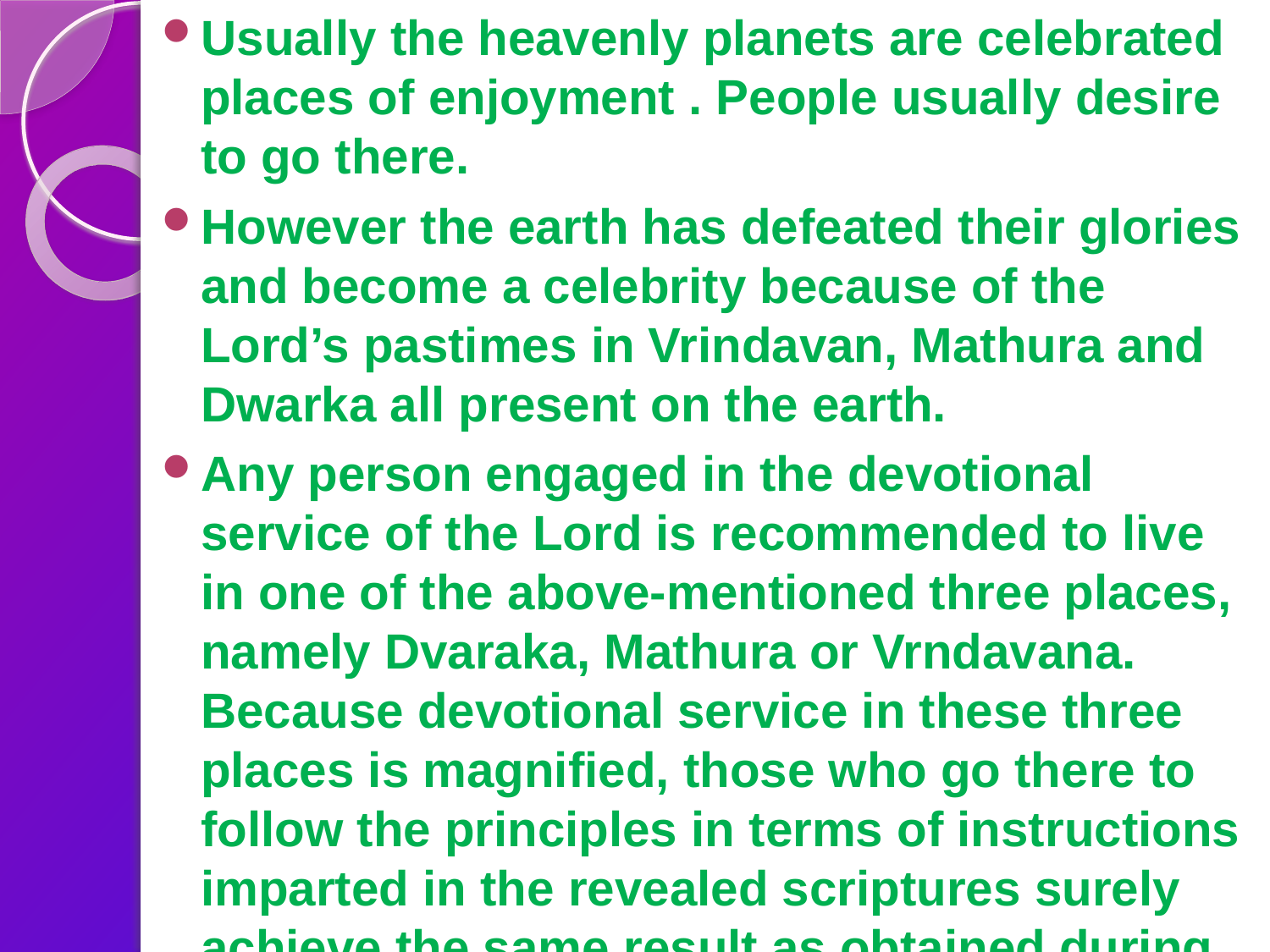

Usually the heavenly planets are celebrated places of enjoyment . People usually desire to go there.
However the earth has defeated their glories and become a celebrity because of the Lord’s pastimes in Vrindavan, Mathura and Dwarka all present on the earth.
Any person engaged in the devotional service of the Lord is recommended to live in one of the above-mentioned three places, namely Dvaraka, Mathura or Vrndavana. Because devotional service in these three places is magnified, those who go there to follow the principles in terms of instructions imparted in the revealed scriptures surely achieve the same result as obtained during the presence of Lord Sri Krsna.
Without the mercy of devotees there is no hope.
Mercy is needed at every step of our devotional life and receiving  mercy also means receiving guidance